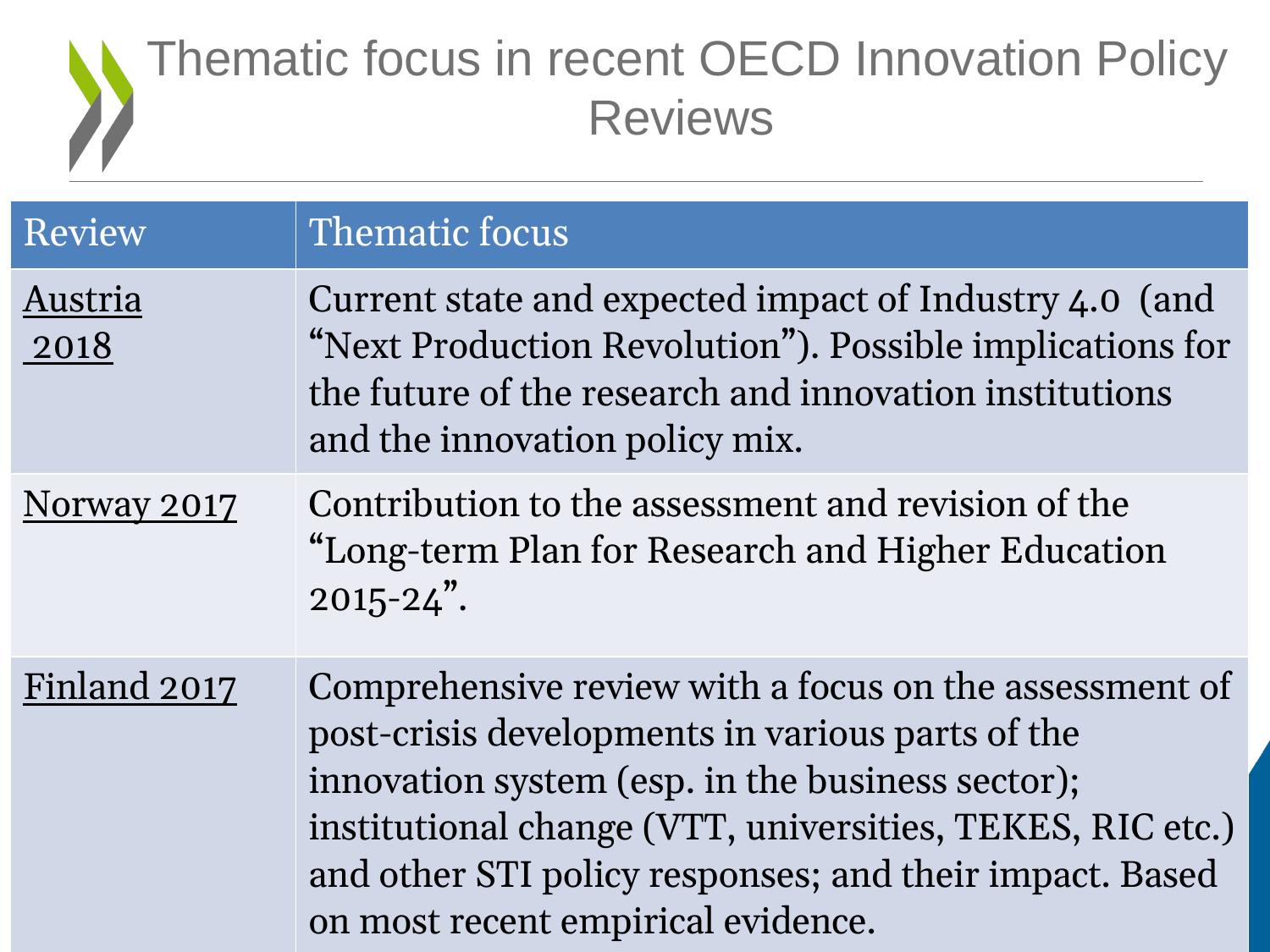

# Thematic focus in recent OECD Innovation Policy Reviews
| Review | Thematic focus |
| --- | --- |
| Austria 2018 | Current state and expected impact of Industry 4.0 (and “Next Production Revolution”). Possible implications for the future of the research and innovation institutions and the innovation policy mix. |
| Norway 2017 | Contribution to the assessment and revision of the “Long-term Plan for Research and Higher Education 2015-24”. |
| Finland 2017 | Comprehensive review with a focus on the assessment of post-crisis developments in various parts of the innovation system (esp. in the business sector); institutional change (VTT, universities, TEKES, RIC etc.) and other STI policy responses; and their impact. Based on most recent empirical evidence. |